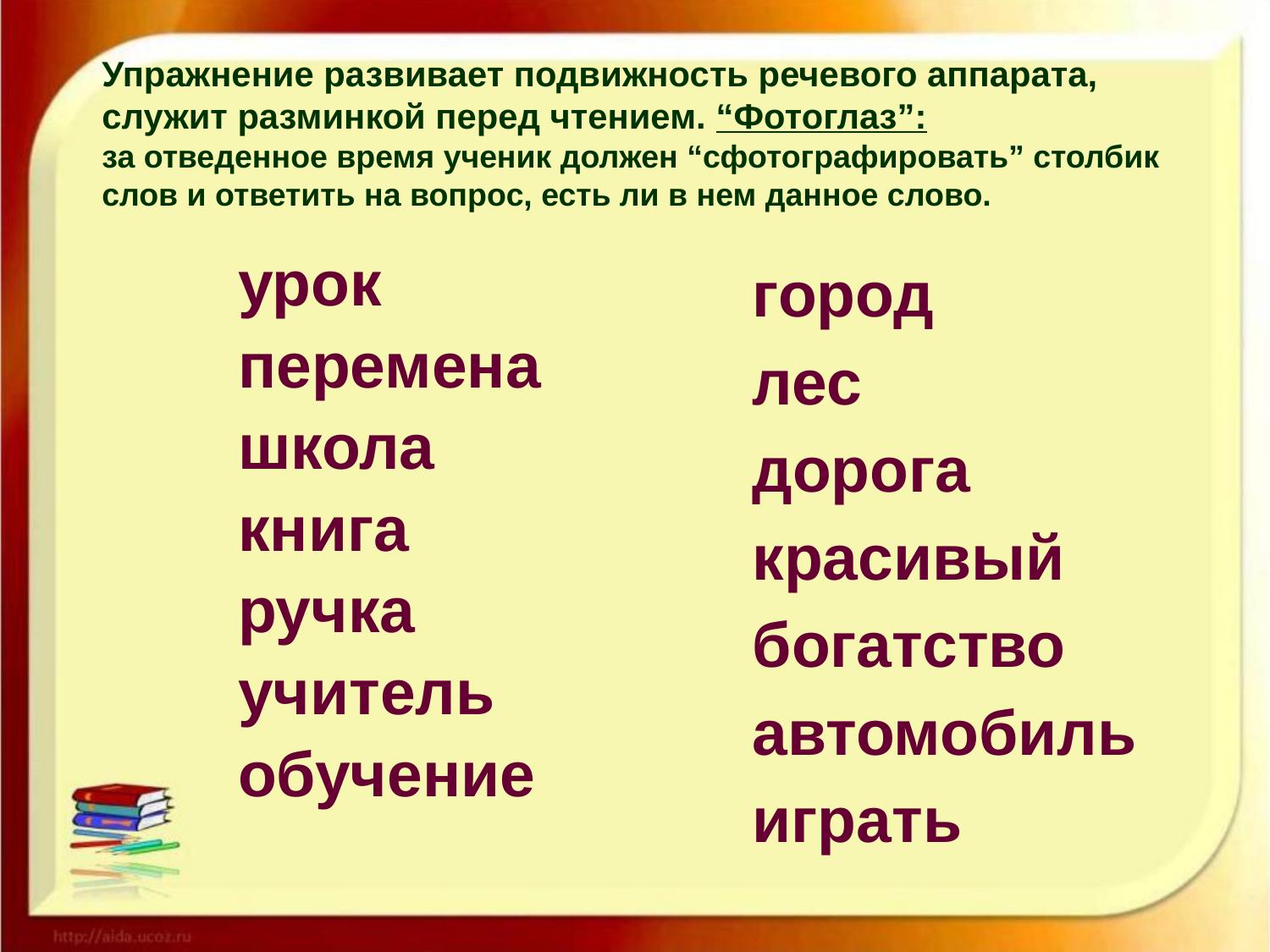

Упражнение развивает подвижность речевого аппарата, служит разминкой перед чтением. “Фотоглаз”:
за отведенное время ученик должен “сфотографировать” столбик слов и ответить на вопрос, есть ли в нем данное слово.

город
лес
дорога
красивый
богатство
автомобиль
играть
| урок перемена школа книга ручка учитель обучение |  |
| --- | --- |